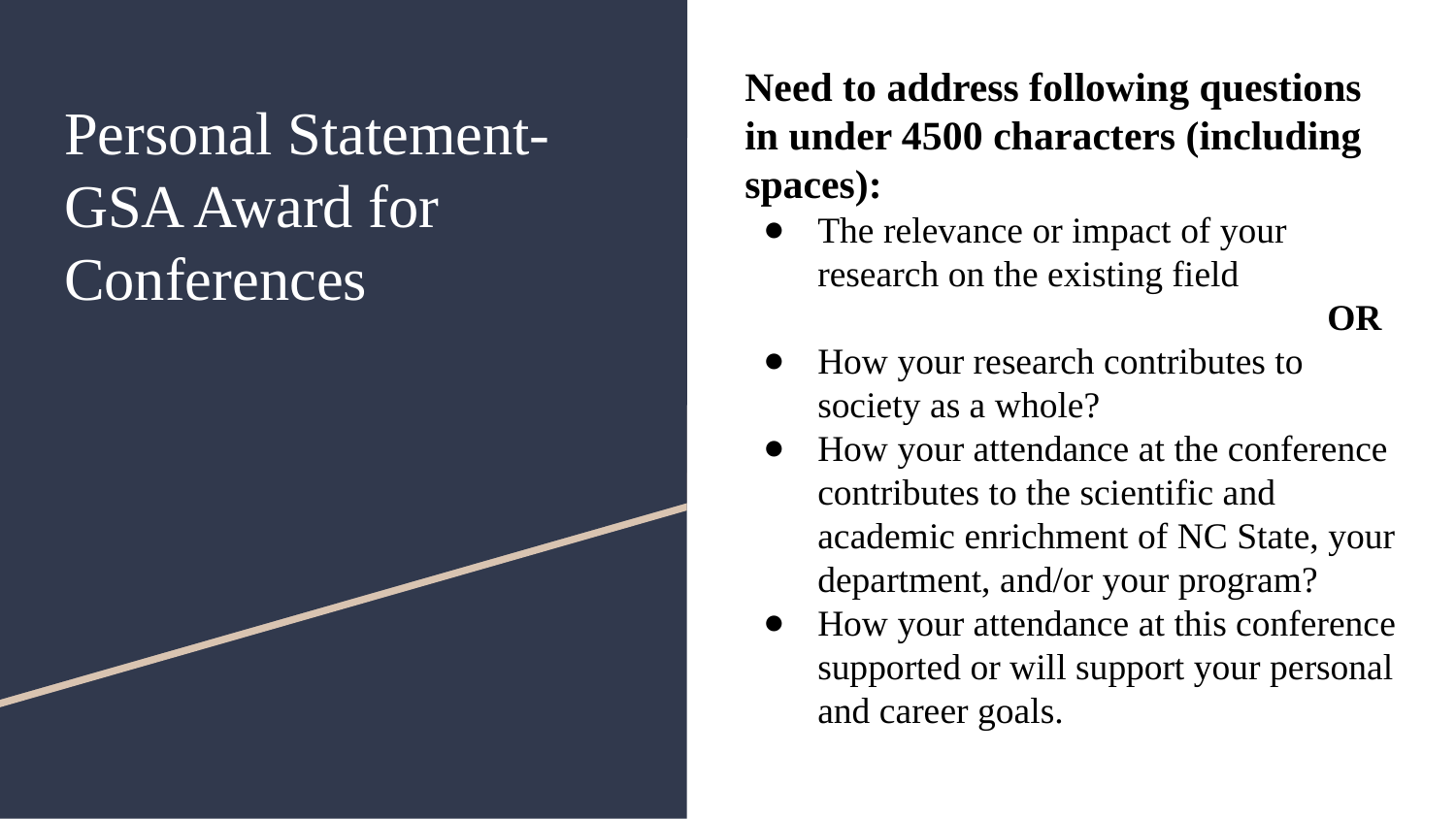

Need to address following questions in under 4500 characters (including spaces):
The relevance or impact of your research on the existing field
				OR
How your research contributes to society as a whole?
How your attendance at the conference contributes to the scientific and academic enrichment of NC State, your department, and/or your program?
How your attendance at this conference supported or will support your personal and career goals.
# Personal Statement- GSA Award for Conferences